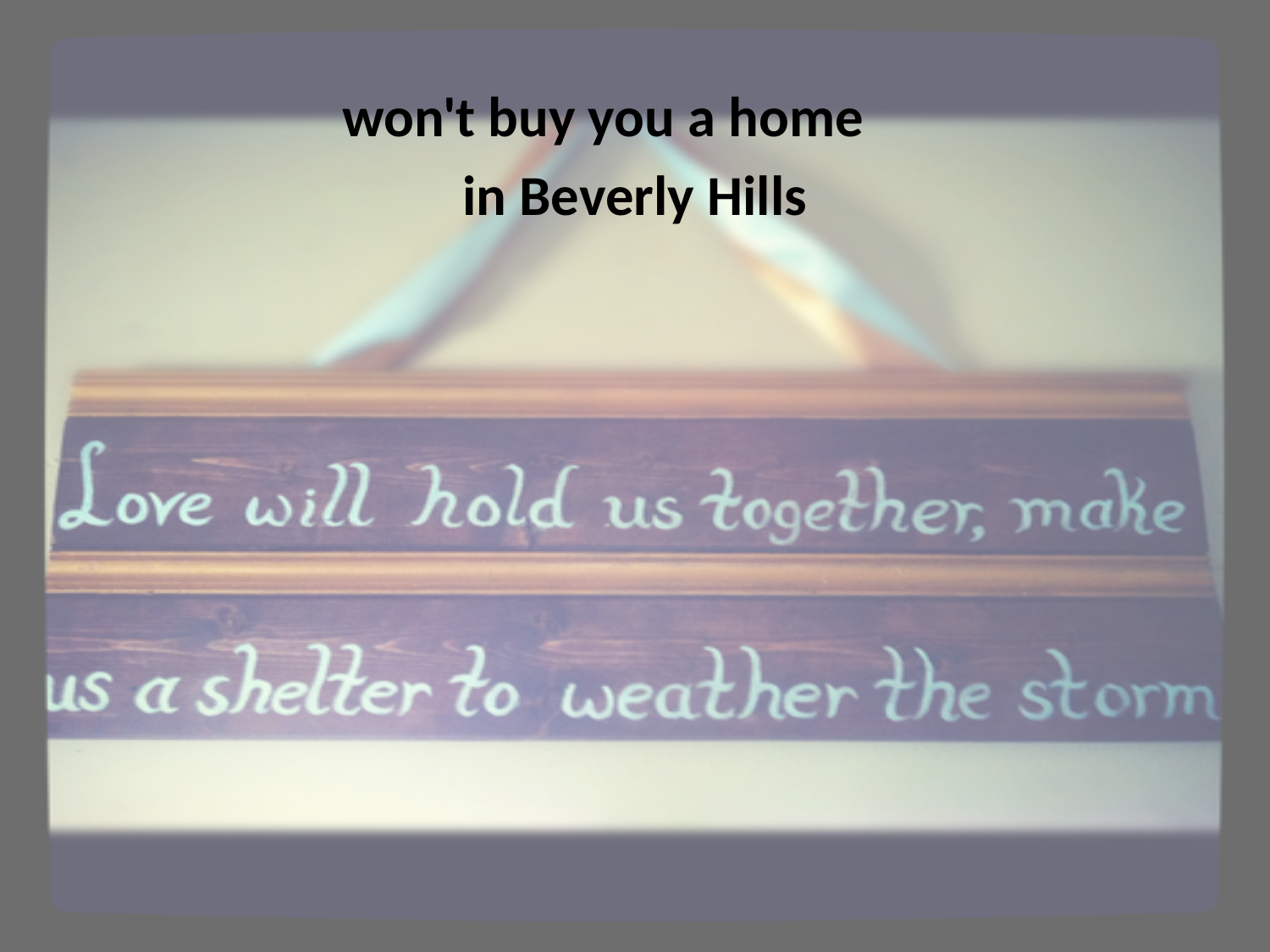

won't buy you a home
in Beverly Hills